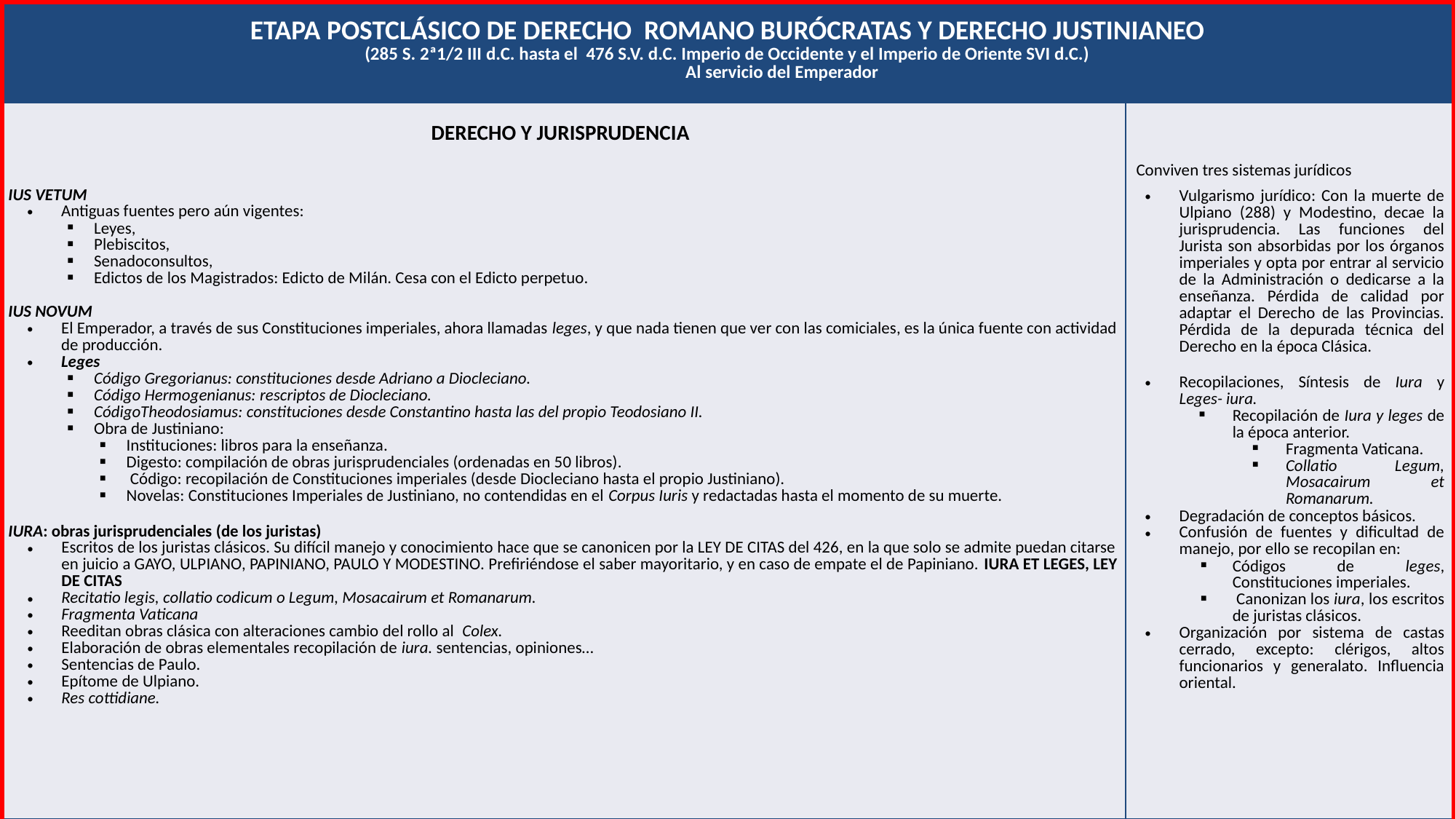

| ETAPA POSTCLÁSICO DE DERECHO ROMANO BURÓCRATAS Y DERECHO JUSTINIANEO (285 S. 2ª1/2 III d.C. hasta el 476 S.V. d.C. Imperio de Occidente y el Imperio de Oriente SVI d.C.) Al servicio del Emperador |  |
| --- | --- |
| DERECHO Y JURISPRUDENCIA IUS VETUM Antiguas fuentes pero aún vigentes: Leyes, Plebiscitos, Senadoconsultos, Edictos de los Magistrados: Edicto de Milán. Cesa con el Edicto perpetuo.   IUS NOVUM El Emperador, a través de sus Constituciones imperiales, ahora llamadas leges, y que nada tienen que ver con las comiciales, es la única fuente con actividad de producción. Leges Código Gregorianus: constituciones desde Adriano a Diocleciano. Código Hermogenianus: rescriptos de Diocleciano. CódigoTheodosiamus: constituciones desde Constantino hasta las del propio Teodosiano II. Obra de Justiniano: Instituciones: libros para la enseñanza. Digesto: compilación de obras jurisprudenciales (ordenadas en 50 libros). Código: recopilación de Constituciones imperiales (desde Diocleciano hasta el propio Justiniano). Novelas: Constituciones Imperiales de Justiniano, no contendidas en el Corpus Iuris y redactadas hasta el momento de su muerte.   IURA: obras jurisprudenciales (de los juristas) Escritos de los juristas clásicos. Su difícil manejo y conocimiento hace que se canonicen por la LEY DE CITAS del 426, en la que solo se admite puedan citarse en juicio a GAYO, ULPIANO, PAPINIANO, PAULO Y MODESTINO. Prefiriéndose el saber mayoritario, y en caso de empate el de Papiniano. IURA ET LEGES, LEY DE CITAS Recitatio legis, collatio codicum o Legum, Mosacairum et Romanarum. Fragmenta Vaticana Reeditan obras clásica con alteraciones cambio del rollo al Colex. Elaboración de obras elementales recopilación de iura. sentencias, opiniones… Sentencias de Paulo. Epítome de Ulpiano. Res cottidiane. | Conviven tres sistemas jurídicos Vulgarismo jurídico: Con la muerte de Ulpiano (288) y Modestino, decae la jurisprudencia. Las funciones del Jurista son absorbidas por los órganos imperiales y opta por entrar al servicio de la Administración o dedicarse a la enseñanza. Pérdida de calidad por adaptar el Derecho de las Provincias. Pérdida de la depurada técnica del Derecho en la época Clásica. Recopilaciones, Síntesis de Iura y Leges- iura. Recopilación de Iura y leges de la época anterior. Fragmenta Vaticana. Collatio Legum, Mosacairum et Romanarum. Degradación de conceptos básicos. Confusión de fuentes y dificultad de manejo, por ello se recopilan en: Códigos de leges, Constituciones imperiales. Canonizan los iura, los escritos de juristas clásicos. Organización por sistema de castas cerrado, excepto: clérigos, altos funcionarios y generalato. Influencia oriental. |
|  |
| --- |